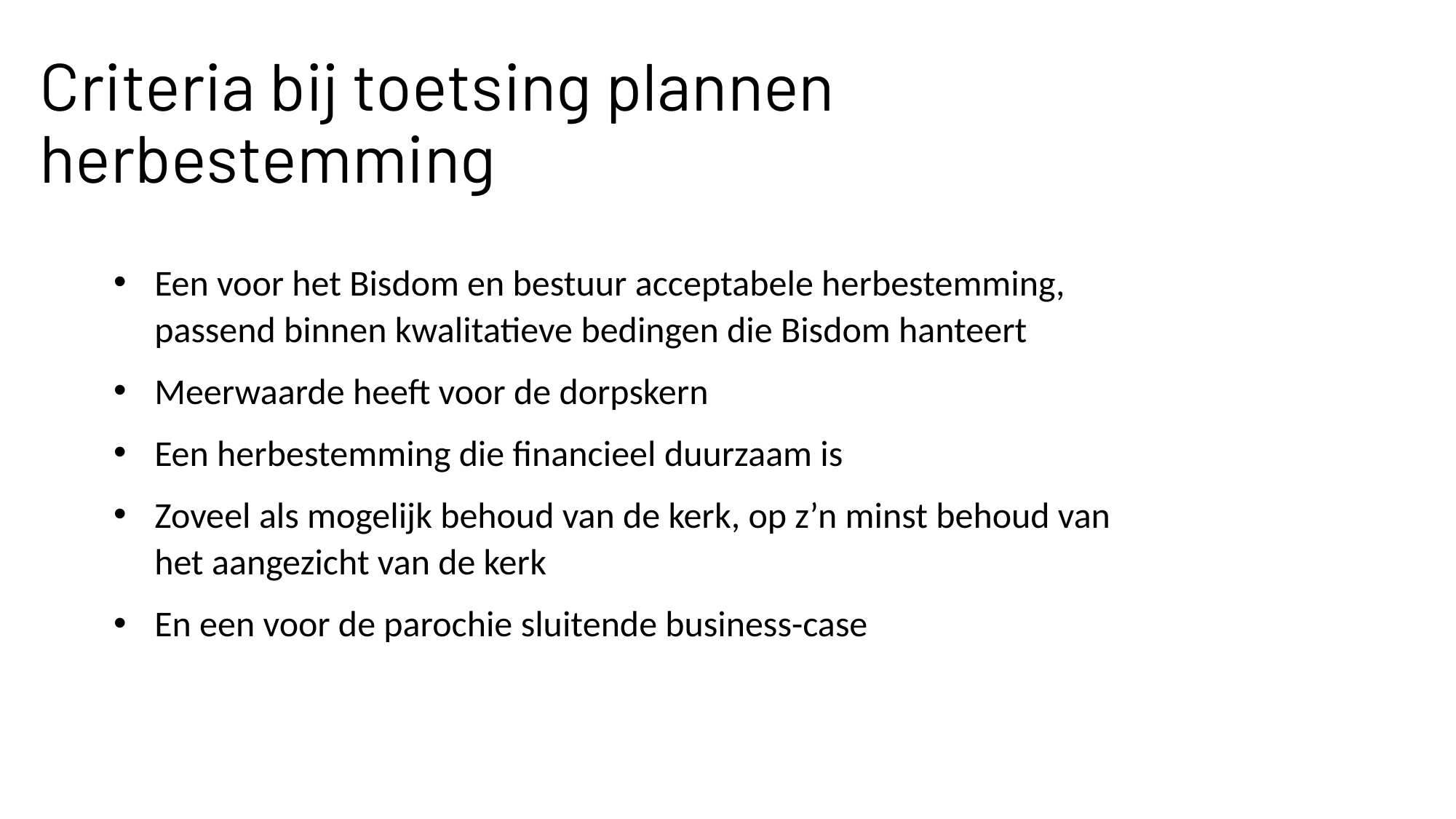

# Criteria bij toetsing plannen herbestemming
Een voor het Bisdom en bestuur acceptabele herbestemming, passend binnen kwalitatieve bedingen die Bisdom hanteert
Meerwaarde heeft voor de dorpskern
Een herbestemming die financieel duurzaam is
Zoveel als mogelijk behoud van de kerk, op z’n minst behoud van het aangezicht van de kerk
En een voor de parochie sluitende business-case